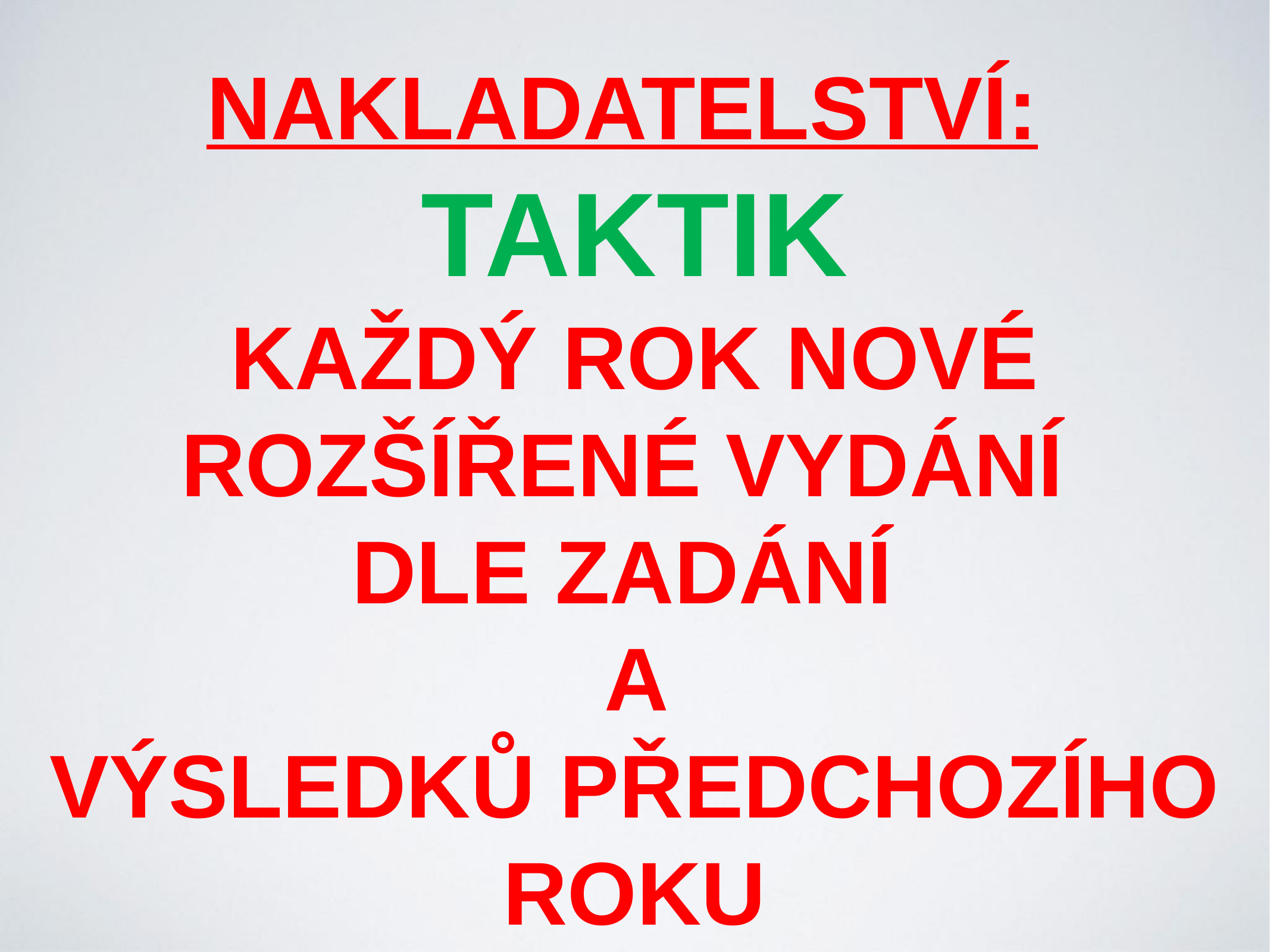

# Nakladatelství: TAKTIK každý rok nové rozšířené vydÁní dle zadání a výsledků předchozího roku